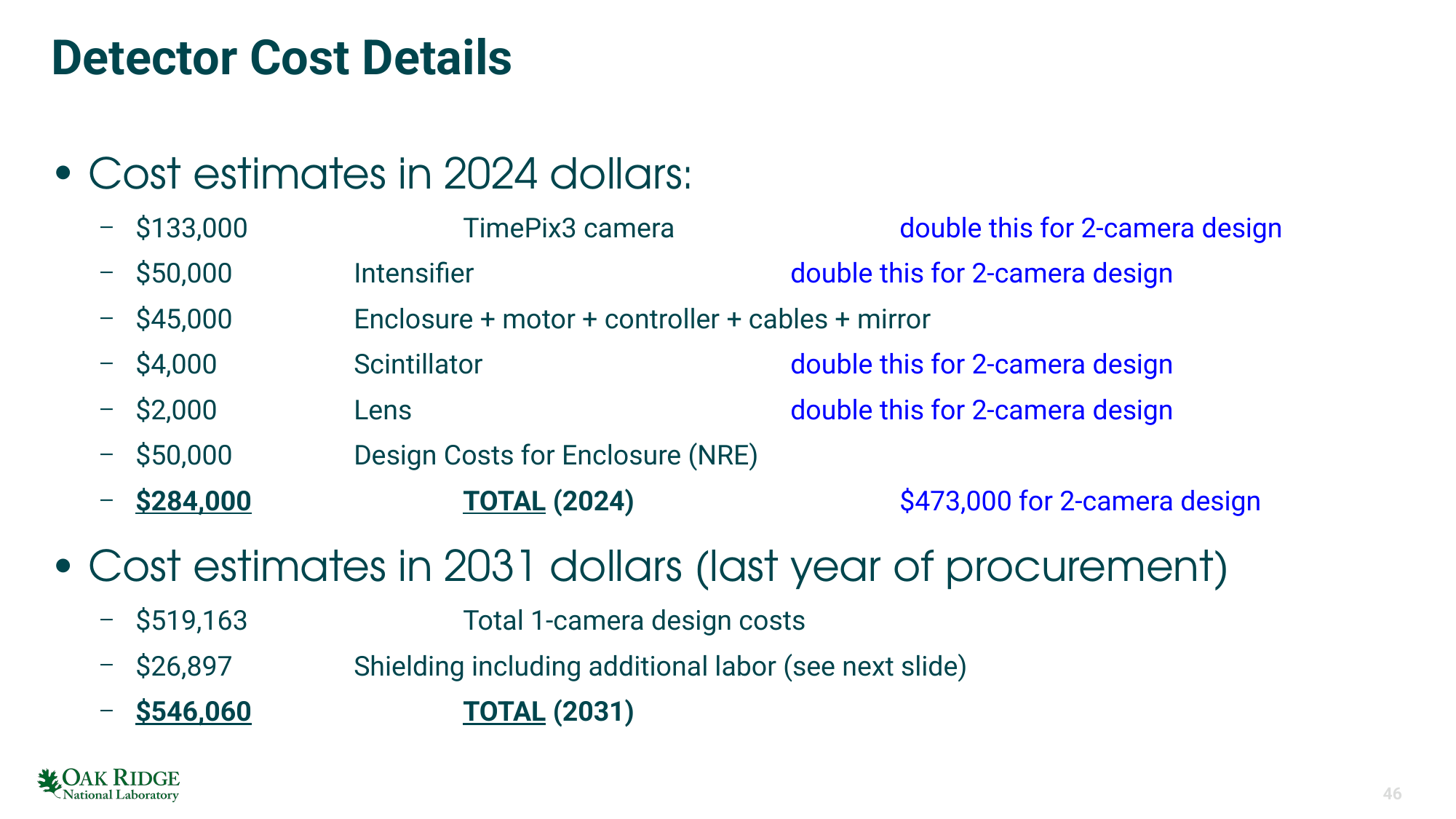

# Detector Cost Details
Cost estimates in 2024 dollars:
$133,000		TimePix3 camera			double this for 2-camera design
$50,000		Intensifier			double this for 2-camera design
$45,000		Enclosure + motor + controller + cables + mirror
$4,000 		Scintillator		 	double this for 2-camera design
$2,000		Lens			 	double this for 2-camera design
$50,000		Design Costs for Enclosure (NRE)
$284,000		TOTAL (2024)			$473,000 for 2-camera design
Cost estimates in 2031 dollars (last year of procurement)
$519,163		Total 1-camera design costs
$26,897		Shielding including additional labor (see next slide)
$546,060		TOTAL (2031)